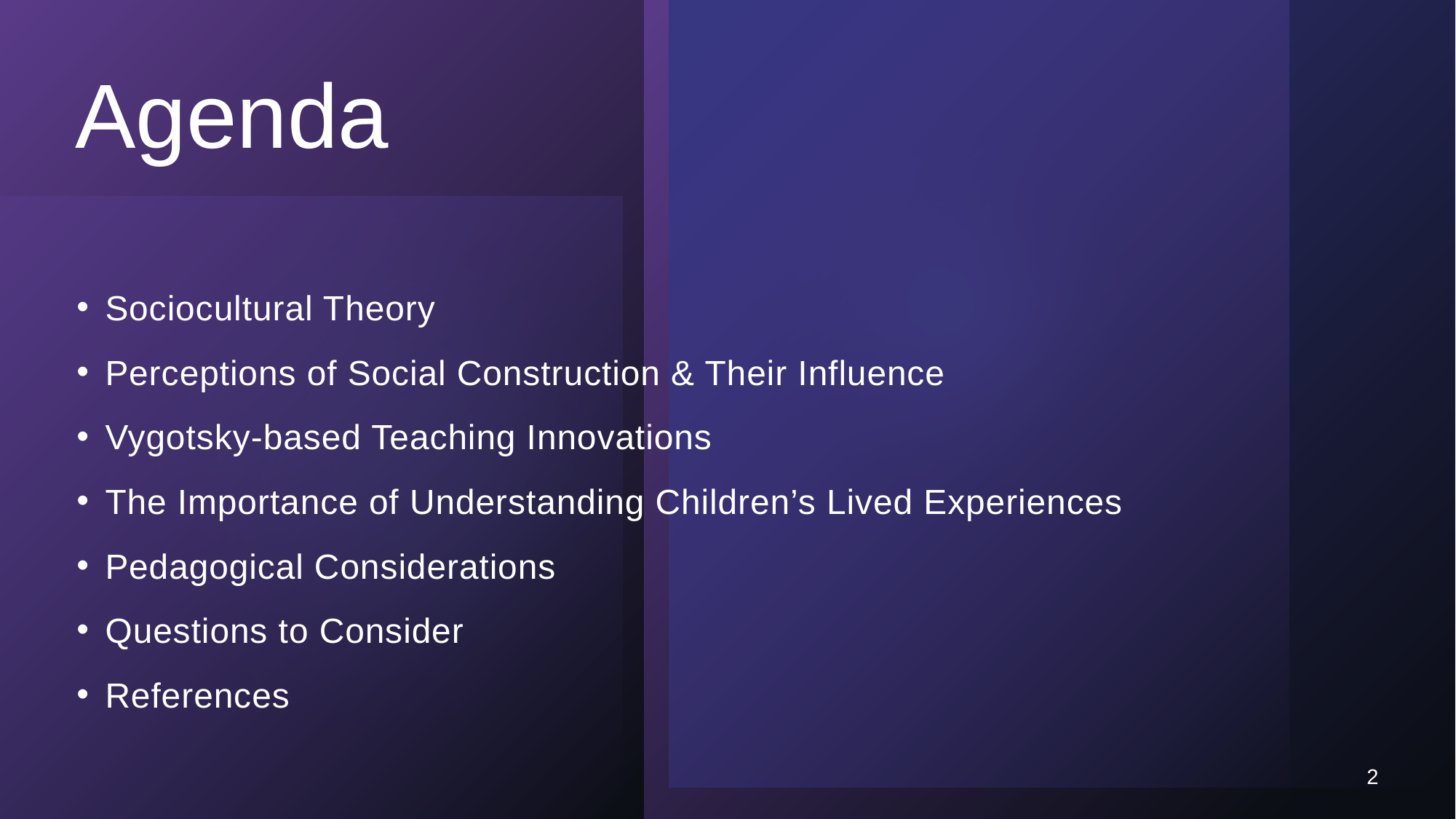

# Agenda
Sociocultural Theory
Perceptions of Social Construction & Their Influence
Vygotsky-based Teaching Innovations
The Importance of Understanding Children’s Lived Experiences
Pedagogical Considerations
Questions to Consider
References

2